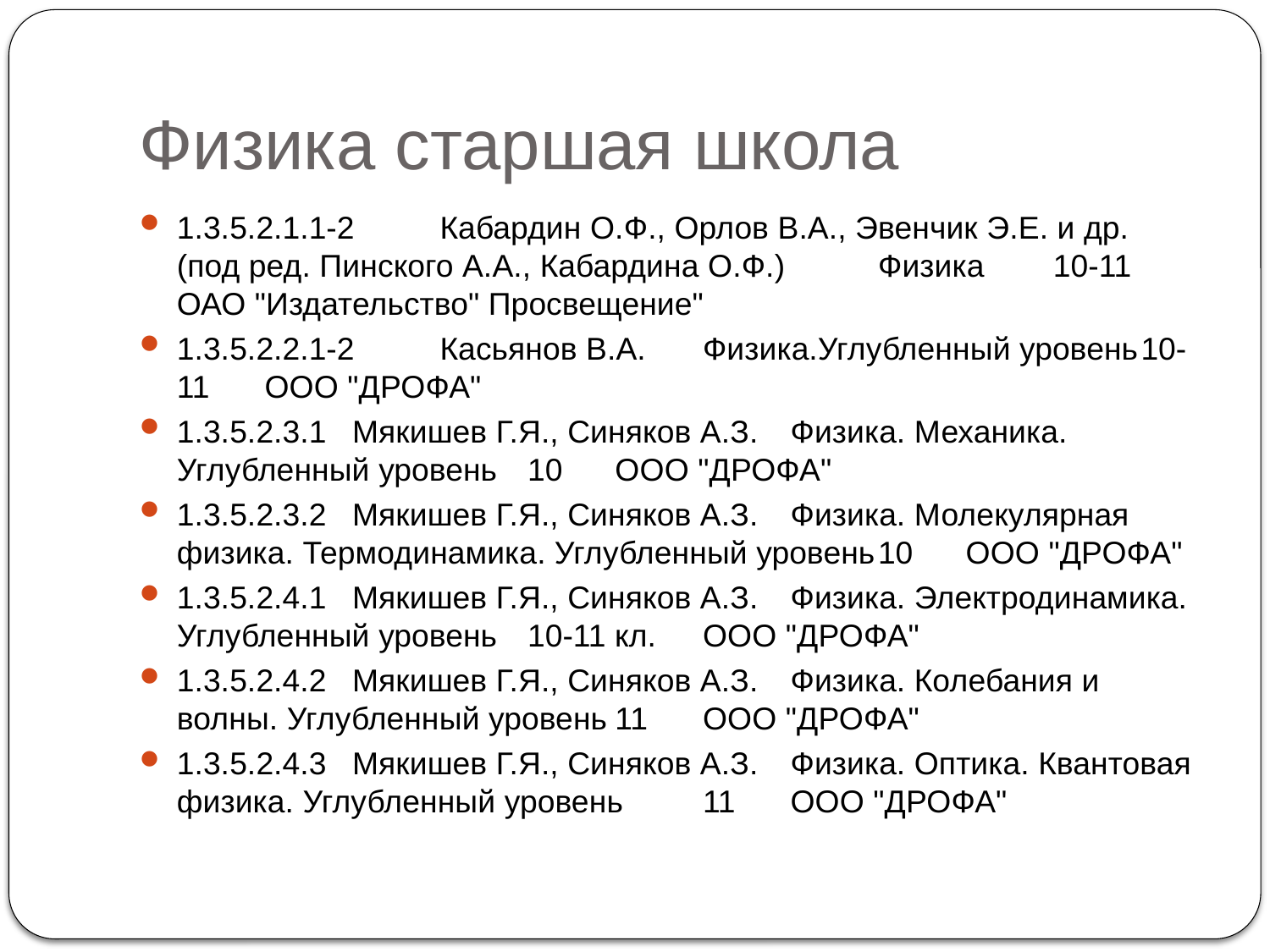

# Физика старшая школа
1.3.5.2.1.1-2	Кабардин О.Ф., Орлов В.А., Эвенчик Э.Е. и др. (под ред. Пинского А.А., Кабардина О.Ф.) 	Физика	10-11	ОАО "Издательство" Просвещение"
1.3.5.2.2.1-2	Касьянов В.А.	Физика.Углубленный уровень	10-11	ООО "ДРОФА"
1.3.5.2.3.1	Мякишев Г.Я., Синяков А.З.	Физика. Механика. Углубленный уровень	10	ООО "ДРОФА"
1.3.5.2.3.2	Мякишев Г.Я., Синяков А.З.	Физика. Молекулярная физика. Термодинамика. Углубленный уровень	10	ООО "ДРОФА"
1.3.5.2.4.1	Мякишев Г.Я., Синяков А.З.	Физика. Электродинамика. Углубленный уровень	10-11 кл.	ООО "ДРОФА"
1.3.5.2.4.2	Мякишев Г.Я., Синяков А.З.	Физика. Колебания и волны. Углубленный уровень	11	ООО "ДРОФА"
1.3.5.2.4.3	Мякишев Г.Я., Синяков А.З.	Физика. Оптика. Квантовая физика. Углубленный уровень	11	ООО "ДРОФА"